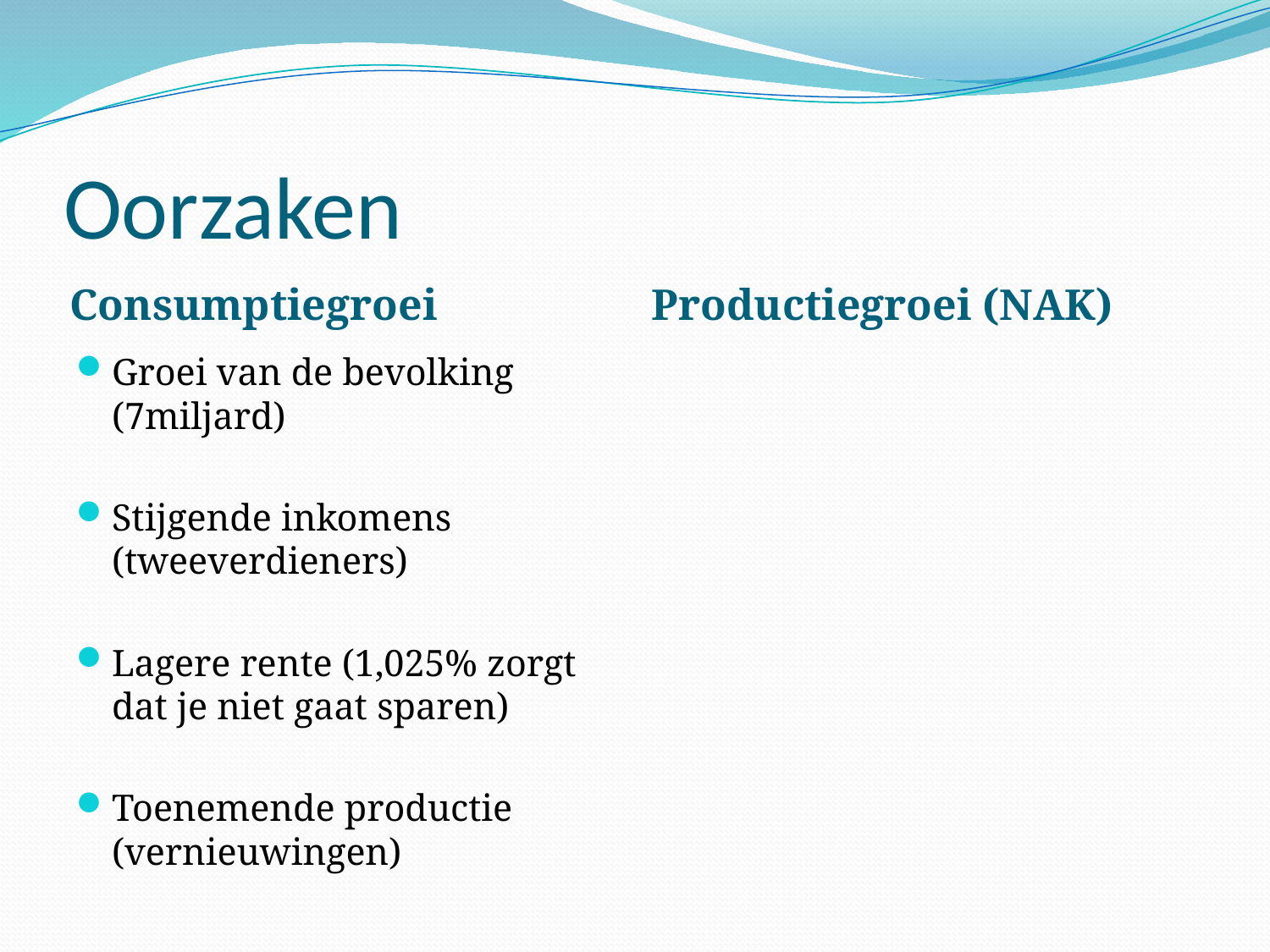

# Oorzaken
Consumptiegroei
Productiegroei (NAK)
Groei van de bevolking (7miljard)

Stijgende inkomens (tweeverdieners)

Lagere rente (1,025% zorgt dat je niet gaat sparen)

Toenemende productie (vernieuwingen)